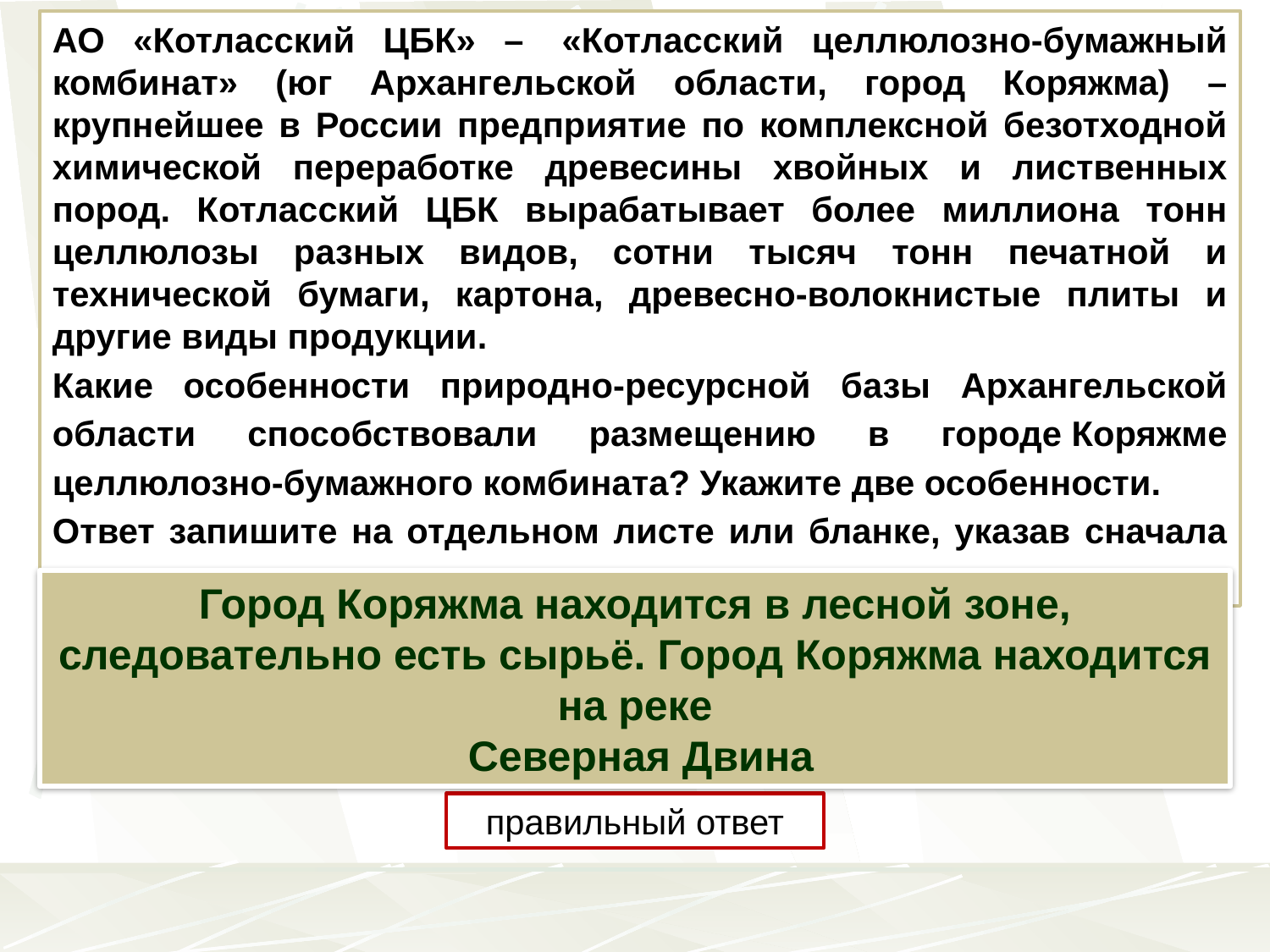

АО «Котласский ЦБК» –  «Котласский целлюлозно-бумажный комбинат» (юг Архангельской области, город Коряжма) – крупнейшее в России предприятие по комплексной безотходной химической переработке древесины хвойных и лиственных пород. Котласский ЦБК вырабатывает более миллиона тонн целлюлозы разных видов, сотни тысяч тонн печатной и технической бумаги, картона, древесно-волокнистые плиты и другие виды продукции.
Какие особенности природно-ресурсной базы Архангельской области способствовали размещению в городе Коряжме целлюлозно-бумажного комбината? Укажите две особенности.
Ответ запишите на отдельном листе или бланке, указав сначала номер задания.
Город Коряжма находится в лесной зоне, следовательно есть сырьё. Город Коряжма находится на реке
 Северная Двина
Наличие каких факторов оказывают решающее влияние на размещение ЦБК
правильный ответ